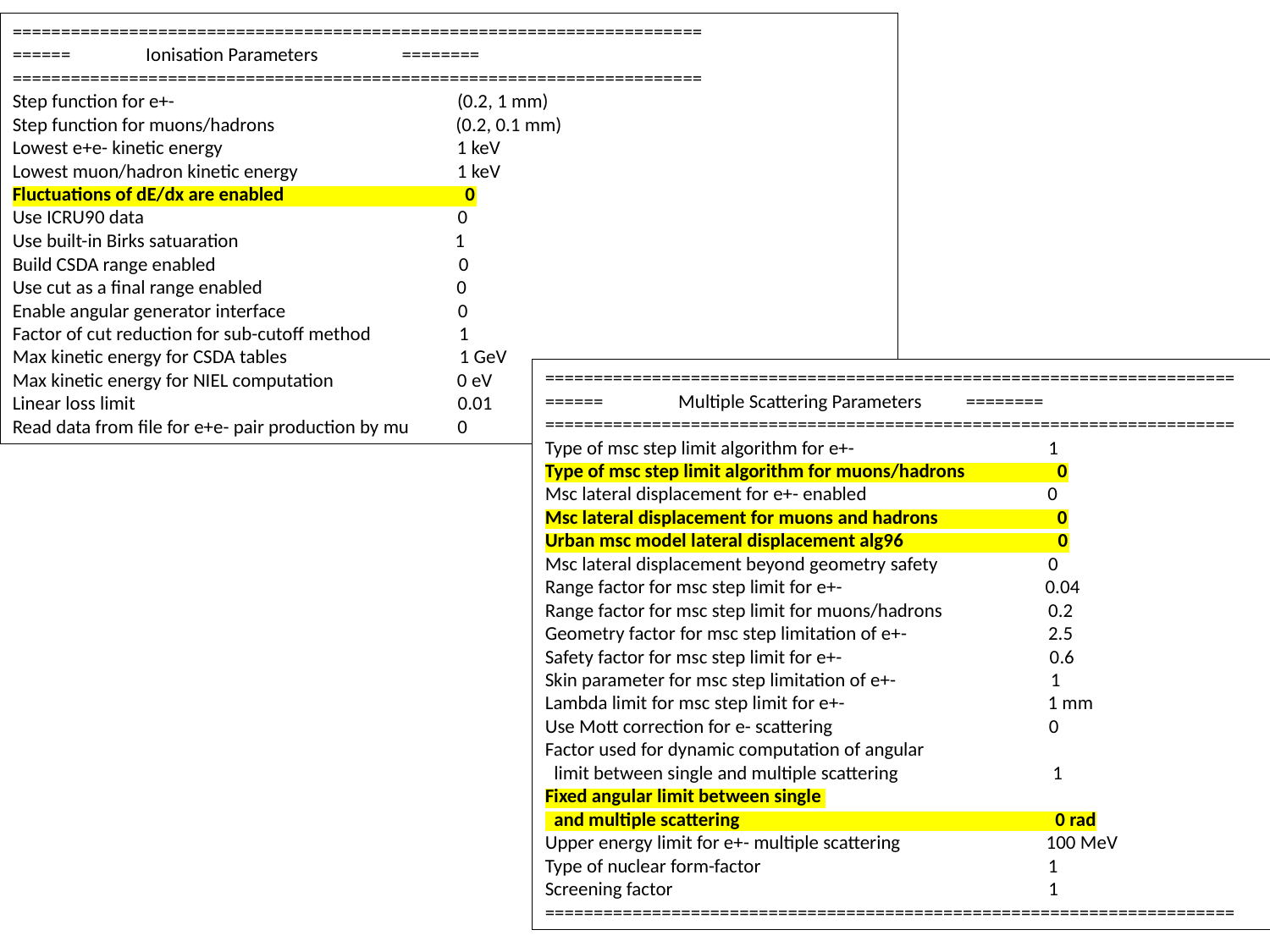

=======================================================================
======                 Ionisation Parameters                   ========
=======================================================================
Step function for e+-                                                                (0.2, 1 mm)
Step function for muons/hadrons                                         (0.2, 0.1 mm)
Lowest e+e- kinetic energy                                                     1 keV
Lowest muon/hadron kinetic energy                                    1 keV
Fluctuations of dE/dx are enabled                                         0
Use ICRU90 data                                                                       0
Use built-in Birks satuaration                                                 1
Build CSDA range enabled                                                       0
Use cut as a final range enabled                                            0
Enable angular generator interface                                       0
Factor of cut reduction for sub-cutoff method                    1
Max kinetic energy for CSDA tables                                       1 GeV
Max kinetic energy for NIEL computation                            0 eV
Linear loss limit                                                                         0.01
Read data from file for e+e- pair production by mu           0
=======================================================================
======                 Multiple Scattering Parameters          ========
=======================================================================
Type of msc step limit algorithm for e+-                                            1
Type of msc step limit algorithm for muons/hadrons                     0
Msc lateral displacement for e+- enabled                                         0
Msc lateral displacement for muons and hadrons                           0
Urban msc model lateral displacement alg96                                   0
Msc lateral displacement beyond geometry safety                         0
Range factor for msc step limit for e+-                                              0.04
Range factor for msc step limit for muons/hadrons                        0.2
Geometry factor for msc step limitation of e+-                                2.5
Safety factor for msc step limit for e+-                                               0.6
Skin parameter for msc step limitation of e+-                                   1
Lambda limit for msc step limit for e+-                                              1 mm
Use Mott correction for e- scattering                                                 0
Factor used for dynamic computation of angular
  limit between single and multiple scattering                                   1
Fixed angular limit between single
  and multiple scattering                                                                       0 rad
Upper energy limit for e+- multiple scattering                                 100 MeV
Type of nuclear form-factor                                                                 1
Screening factor                                                                                     1
=======================================================================